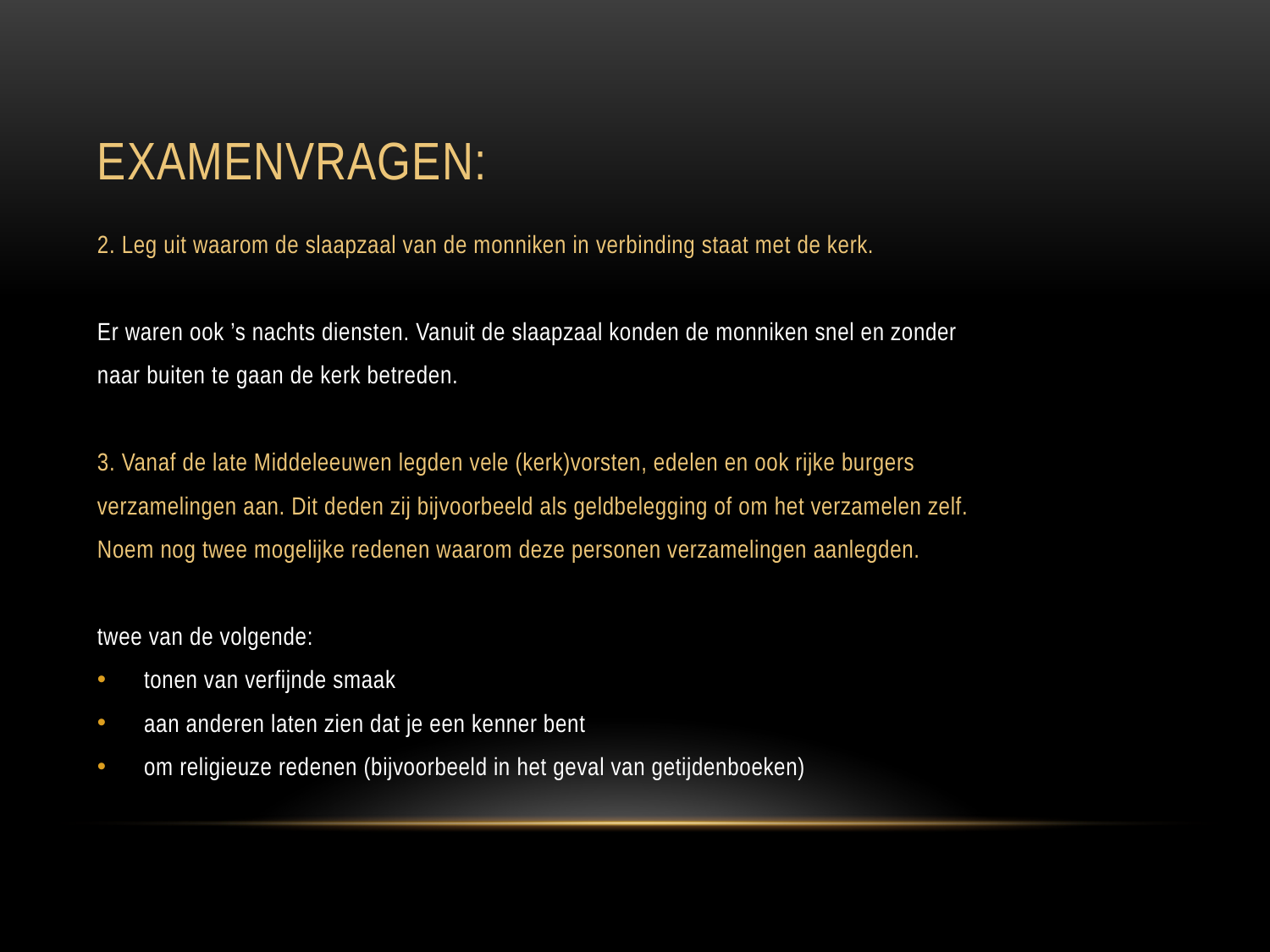

# Examenvragen:
2. Leg uit waarom de slaapzaal van de monniken in verbinding staat met de kerk.

Er waren ook ’s nachts diensten. Vanuit de slaapzaal konden de monniken snel en zonder
naar buiten te gaan de kerk betreden.

3. Vanaf de late Middeleeuwen legden vele (kerk)vorsten, edelen en ook rijke burgers
verzamelingen aan. Dit deden zij bijvoorbeeld als geldbelegging of om het verzamelen zelf.
Noem nog twee mogelijke redenen waarom deze personen verzamelingen aanlegden.

twee van de volgende:
tonen van verfijnde smaak
aan anderen laten zien dat je een kenner bent
om religieuze redenen (bijvoorbeeld in het geval van getijdenboeken)